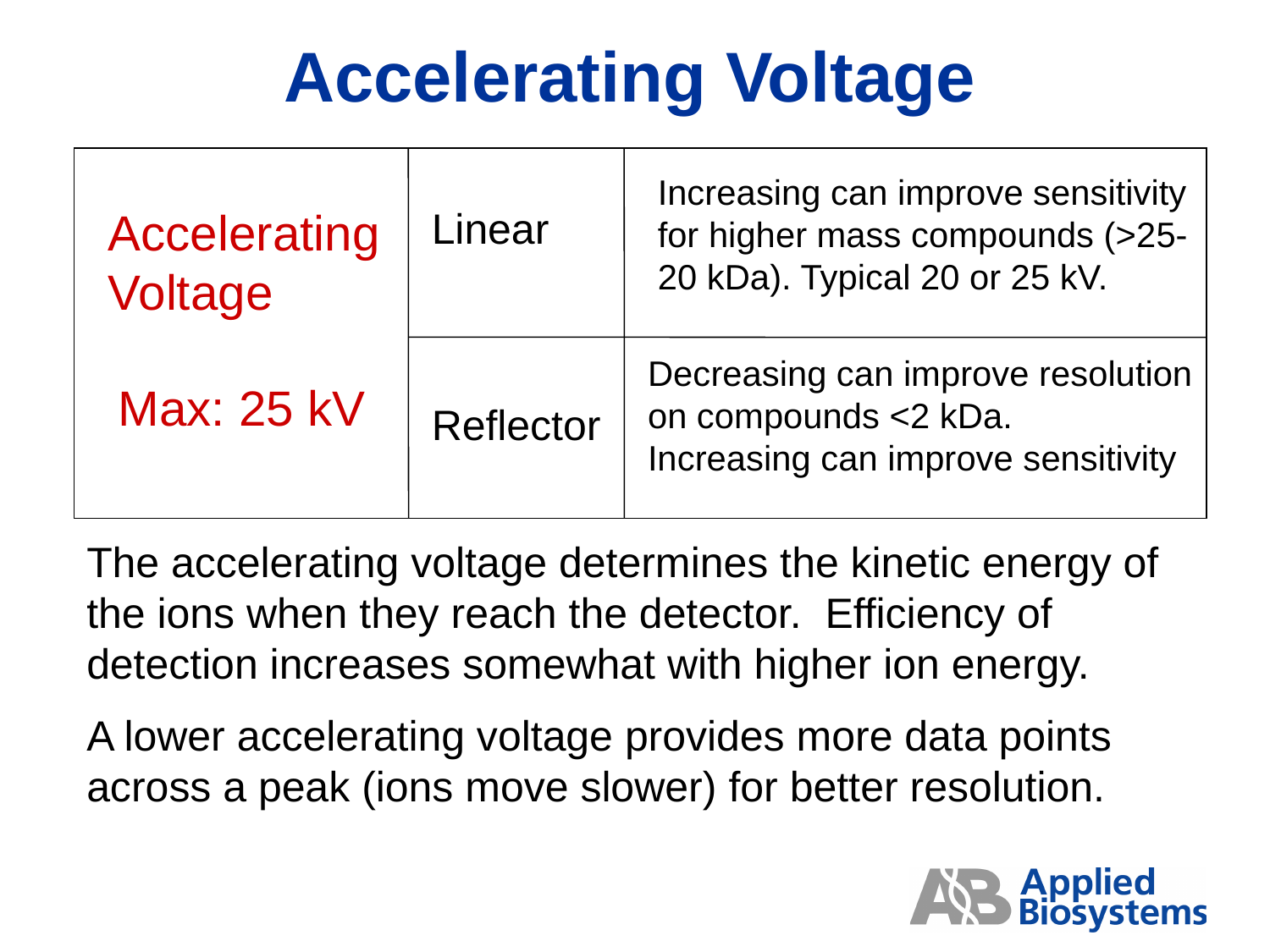

Accelerating Voltage

Increasing can improve sensitivity for higher mass compounds (>25-20 kDa). Typical 20 or 25 kV.
Accelerating Voltage
Linear

Decreasing can improve resolution on compounds <2 kDa.
Increasing can improve sensitivity
Max: 25 kV
Reflector
The accelerating voltage determines the kinetic energy of the ions when they reach the detector.  Efficiency of detection increases somewhat with higher ion energy.
A lower accelerating voltage provides more data points across a peak (ions move slower) for better resolution.